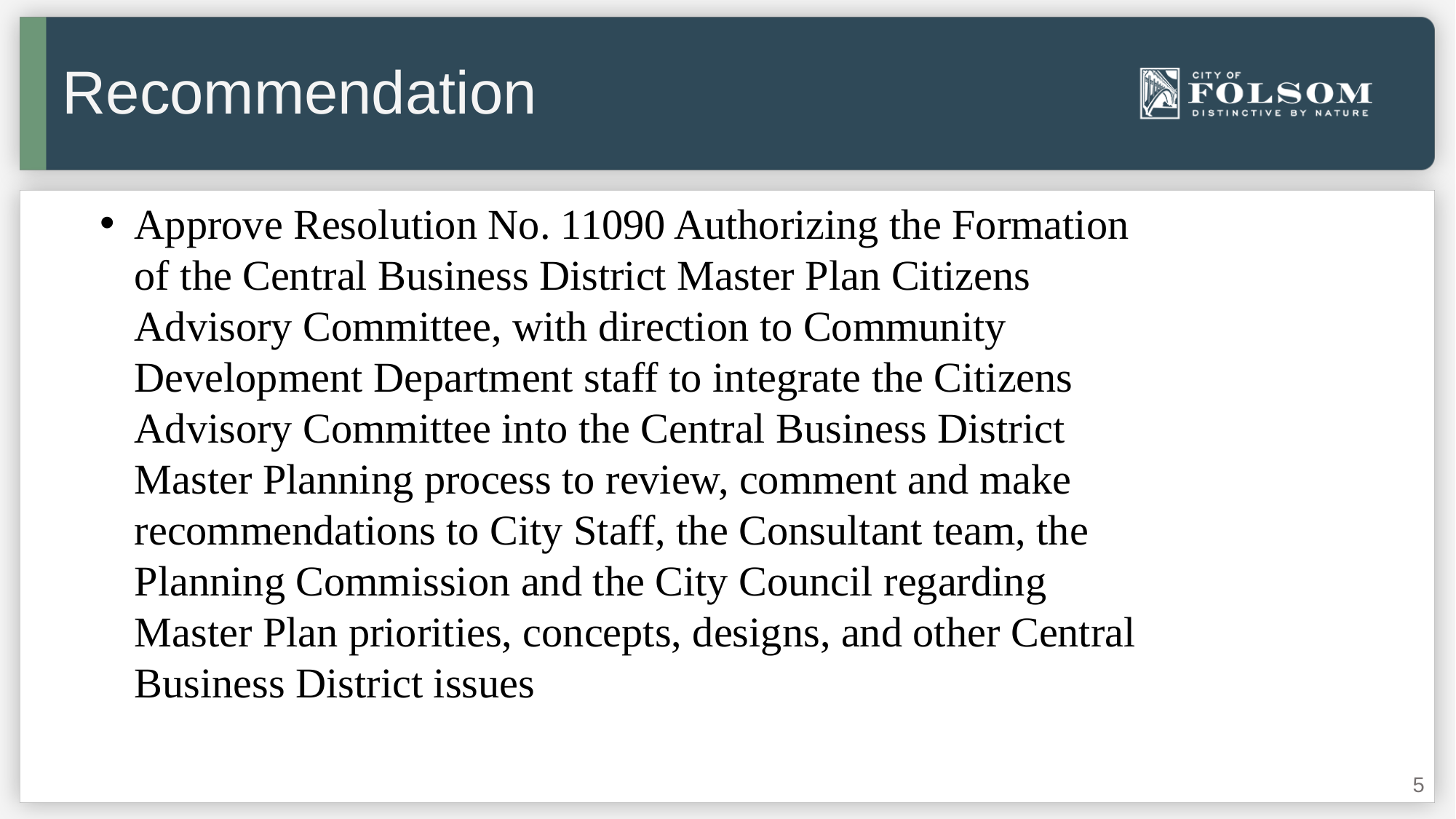

Recommendation
Approve Resolution No. 11090 Authorizing the Formation of the Central Business District Master Plan Citizens Advisory Committee, with direction to Community Development Department staff to integrate the Citizens Advisory Committee into the Central Business District Master Planning process to review, comment and make recommendations to City Staff, the Consultant team, the Planning Commission and the City Council regarding Master Plan priorities, concepts, designs, and other Central Business District issues